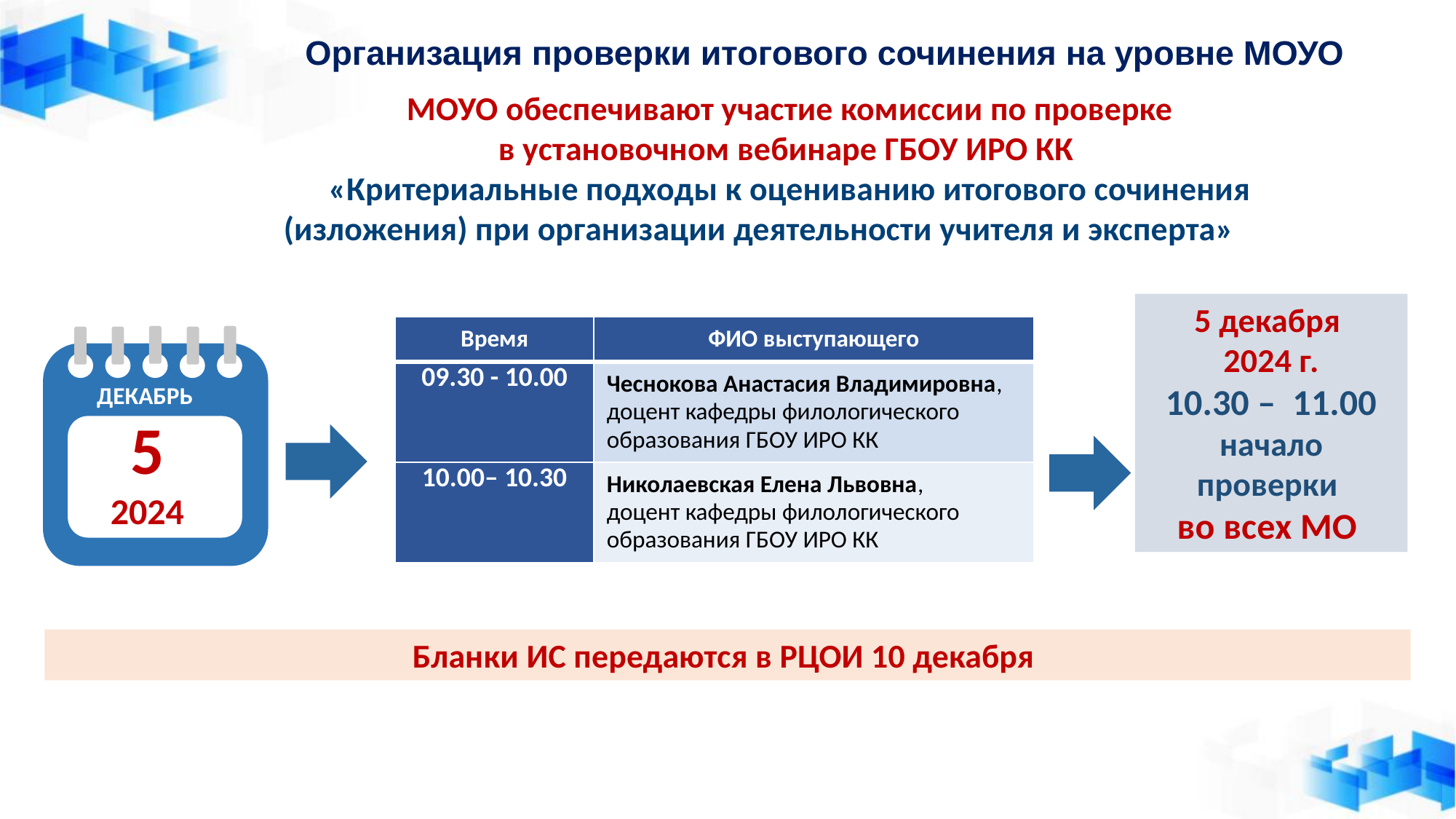

Организация проверки итогового сочинения на уровне МОУО
МОУО обеспечивают участие комиссии по проверке
в установочном вебинаре ГБОУ ИРО КК
«Критериальные подходы к оцениванию итогового сочинения (изложения) при организации деятельности учителя и эксперта»

5 декабря
2024 г.
10.30 –  11.00 начало проверки
во всех МО
| Время | ФИО выступающего |
| --- | --- |
| 09.30 - 10.00 | Чеснокова Анастасия Владимировна, доцент кафедры филологического образования ГБОУ ИРО КК |
| 10.00– 10.30 | Николаевская Елена Львовна, доцент кафедры филологического образования ГБОУ ИРО КК |

ДЕКАБРЬ
5
2024

Бланки ИС передаются в РЦОИ 10 декабря